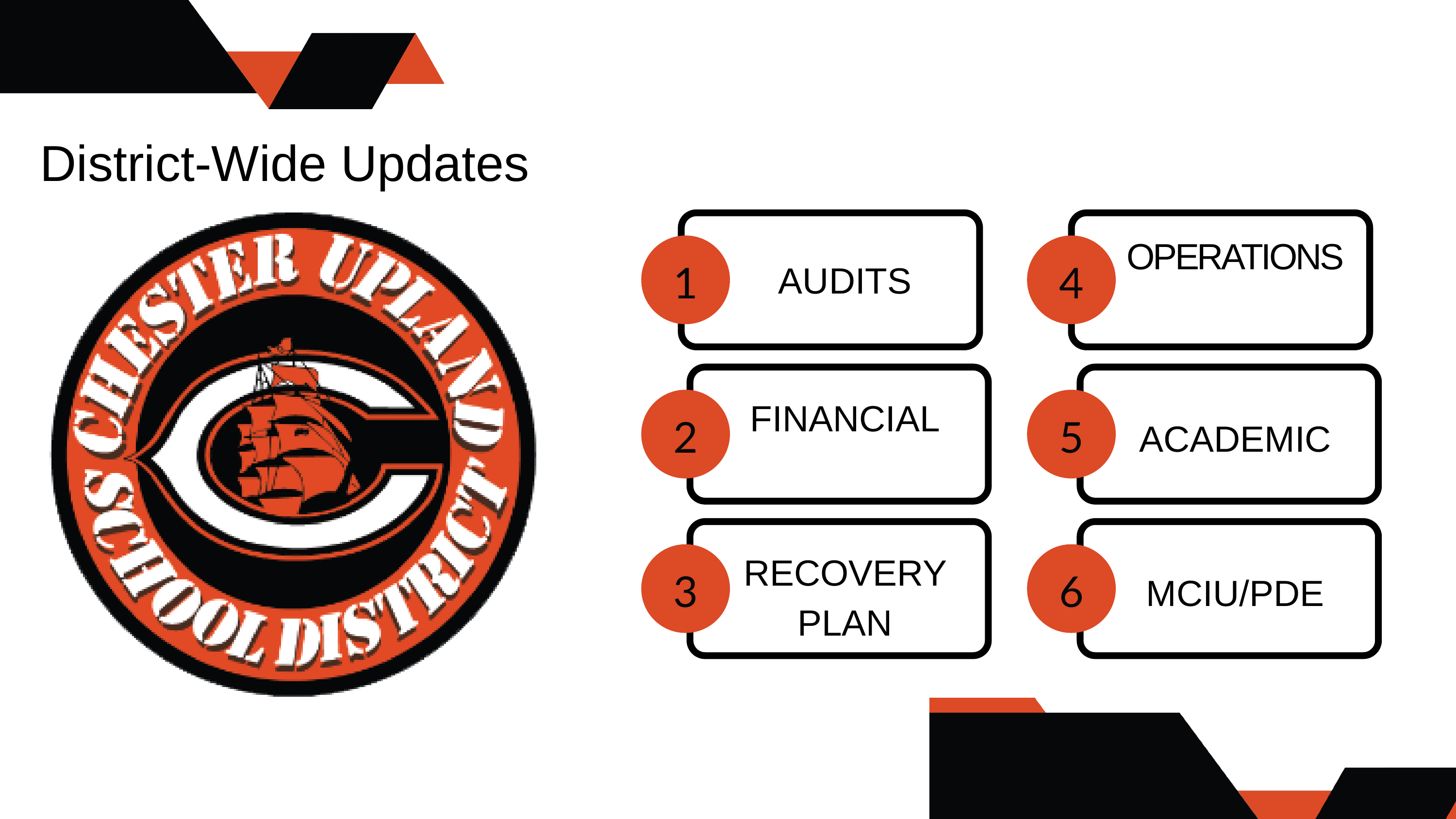

District-Wide Updates

OPERATIONS
1
4
AUDITS

FINANCIAL

2
5
ACADEMIC

RECOVERY PLAN

3
6
MCIU/PDE